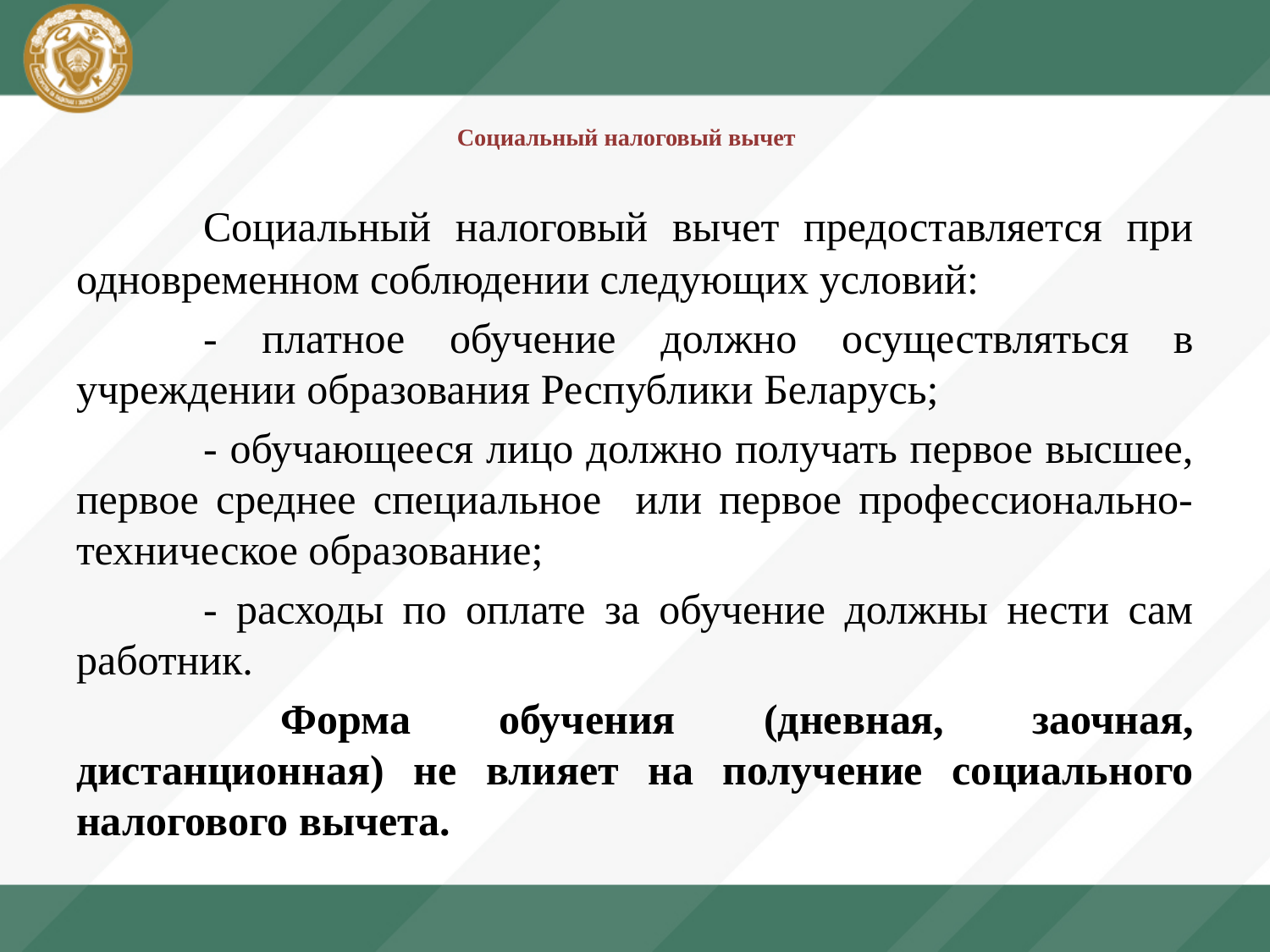

# Социальный налоговый вычет
	Социальный налоговый вычет предоставляется при одновременном соблюдении следующих условий:
	- платное обучение должно осуществляться в учреждении образования Республики Беларусь;
	- обучающееся лицо должно получать первое высшее, первое среднее специальное  или первое профессионально-техническое образование;
	- расходы по оплате за обучение должны нести сам работник.
 	Форма обучения (дневная, заочная, дистанционная) не влияет на получение социального налогового вычета.